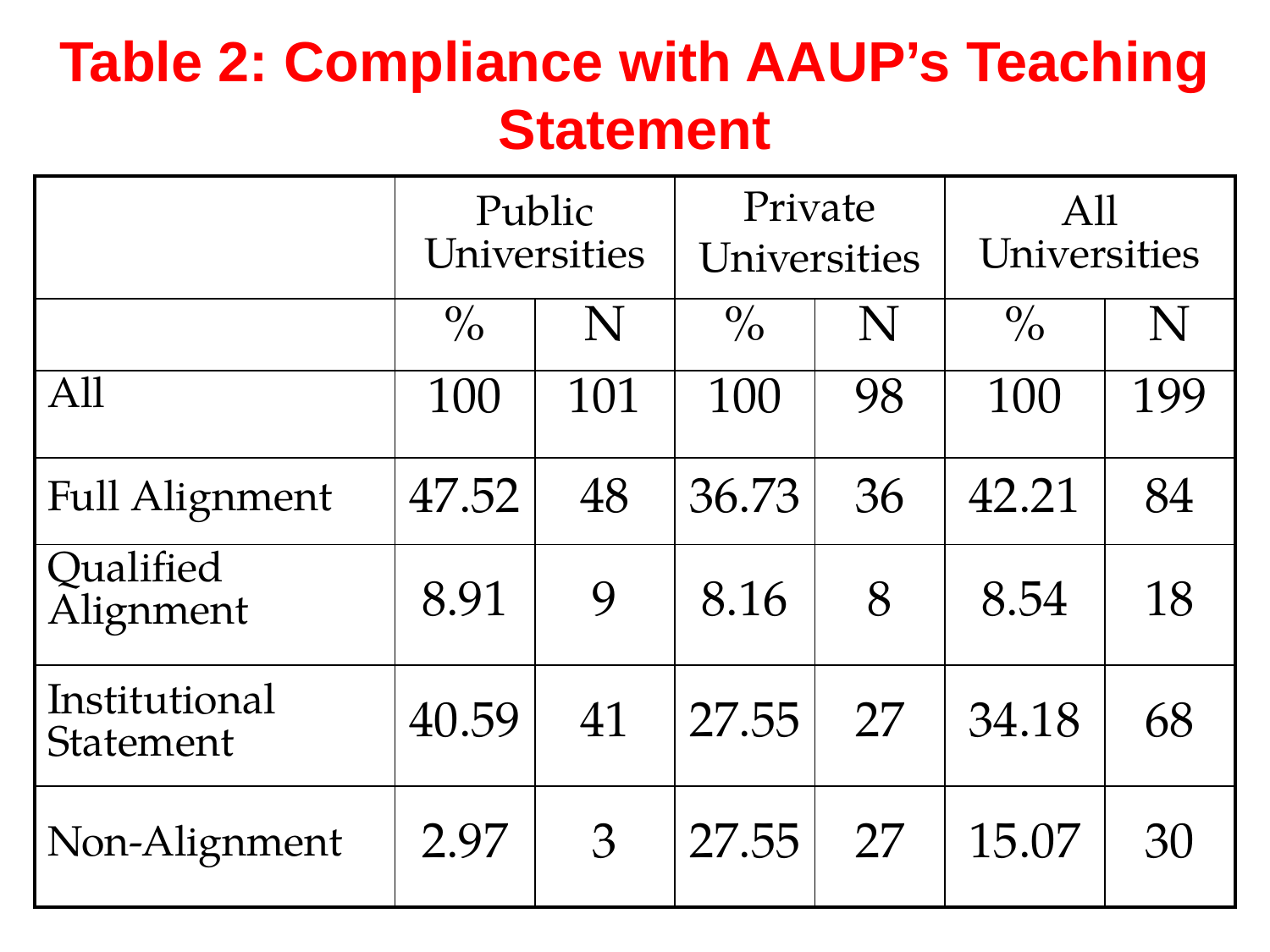

Table 2: Compliance with AAUP’s Teaching Statement
|  | Public Universities |  | Private Universities |  | All Universities |  |
| --- | --- | --- | --- | --- | --- | --- |
|  | % | N | % | N | % | N |
| All | 100 | 101 | 100 | 98 | 100 | 199 |
| Full Alignment | 47.52 | 48 | 36.73 | 36 | 42.21 | 84 |
| Qualified Alignment | 8.91 | 9 | 8.16 | 8 | 8.54 | 18 |
| Institutional Statement | 40.59 | 41 | 27.55 | 27 | 34.18 | 68 |
| Non-Alignment | 2.97 | 3 | 27.55 | 27 | 15.07 | 30 |